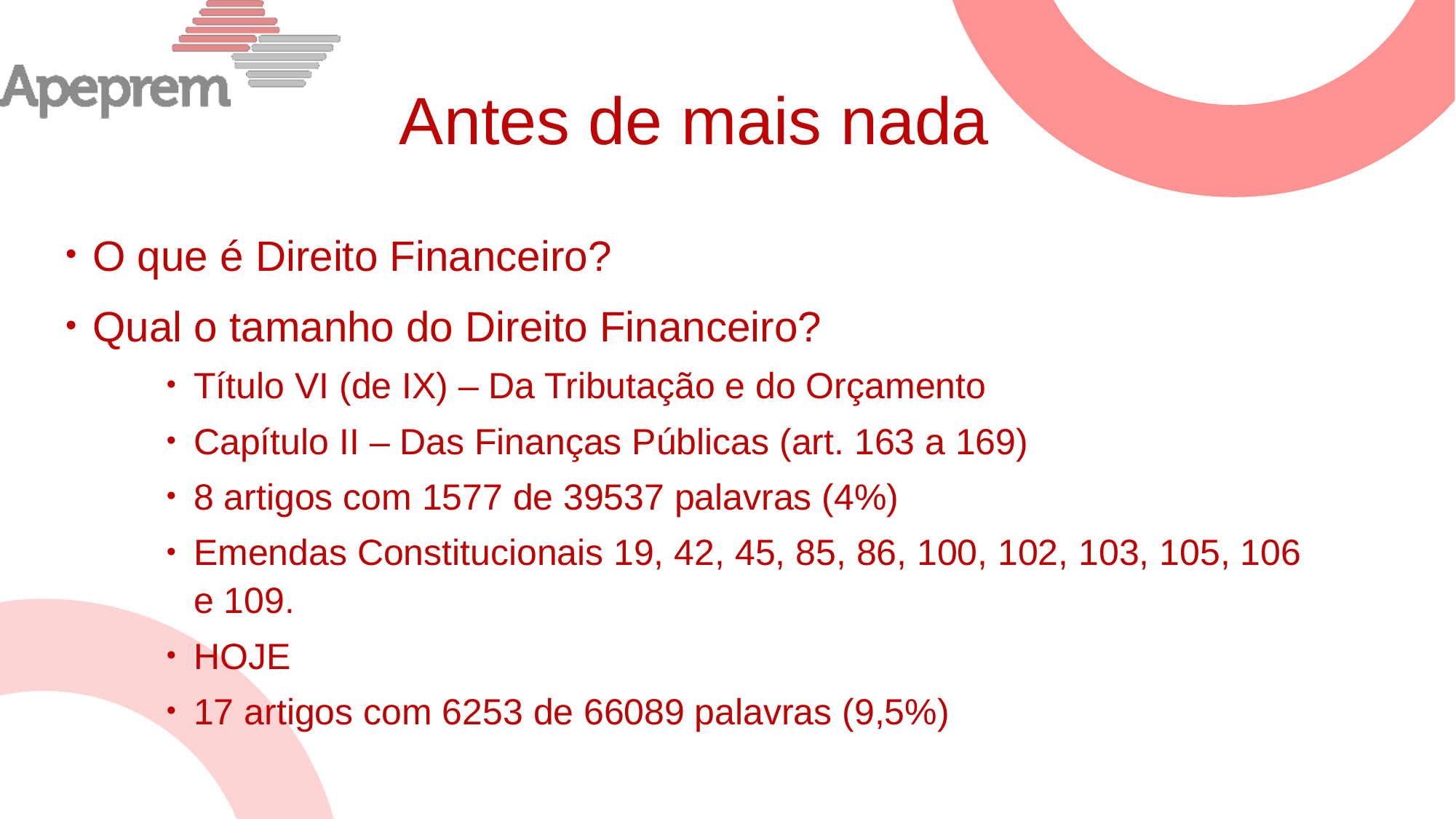

# Antes de mais nada
O que é Direito Financeiro?
Qual o tamanho do Direito Financeiro?
Título VI (de IX) – Da Tributação e do Orçamento
Capítulo II – Das Finanças Públicas (art. 163 a 169)
8 artigos com 1577 de 39537 palavras (4%)
Emendas Constitucionais 19, 42, 45, 85, 86, 100, 102, 103, 105, 106 e 109.
HOJE
17 artigos com 6253 de 66089 palavras (9,5%)